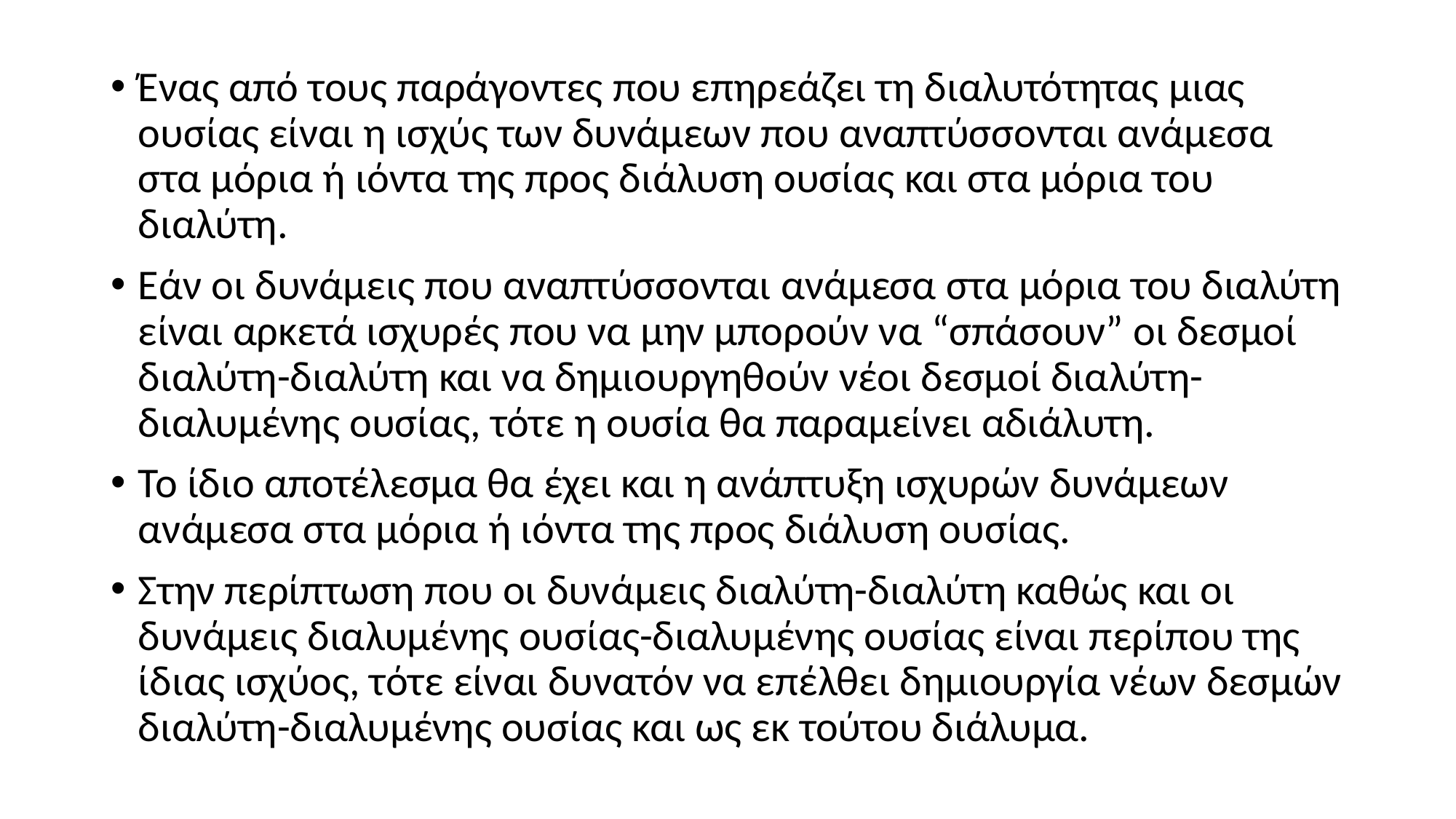

Ένας από τους παράγοντες που επηρεάζει τη διαλυτότητας μιας ουσίας είναι η ισχύς των δυνάμεων που αναπτύσσονται ανάμεσα στα μόρια ή ιόντα της προς διάλυση ουσίας και στα μόρια του διαλύτη.
Εάν οι δυνάμεις που αναπτύσσονται ανάμεσα στα μόρια του διαλύτη είναι αρκετά ισχυρές που να μην μπορούν να “σπάσουν” οι δεσμοί διαλύτη-διαλύτη και να δημιουργηθούν νέοι δεσμοί διαλύτη-διαλυμένης ουσίας, τότε η ουσία θα παραμείνει αδιάλυτη.
Το ίδιο αποτέλεσμα θα έχει και η ανάπτυξη ισχυρών δυνάμεων ανάμεσα στα μόρια ή ιόντα της προς διάλυση ουσίας.
Στην περίπτωση που οι δυνάμεις διαλύτη-διαλύτη καθώς και οι δυνάμεις διαλυμένης ουσίας-διαλυμένης ουσίας είναι περίπου της ίδιας ισχύος, τότε είναι δυνατόν να επέλθει δημιουργία νέων δεσμών διαλύτη-διαλυμένης ουσίας και ως εκ τούτου διάλυμα.